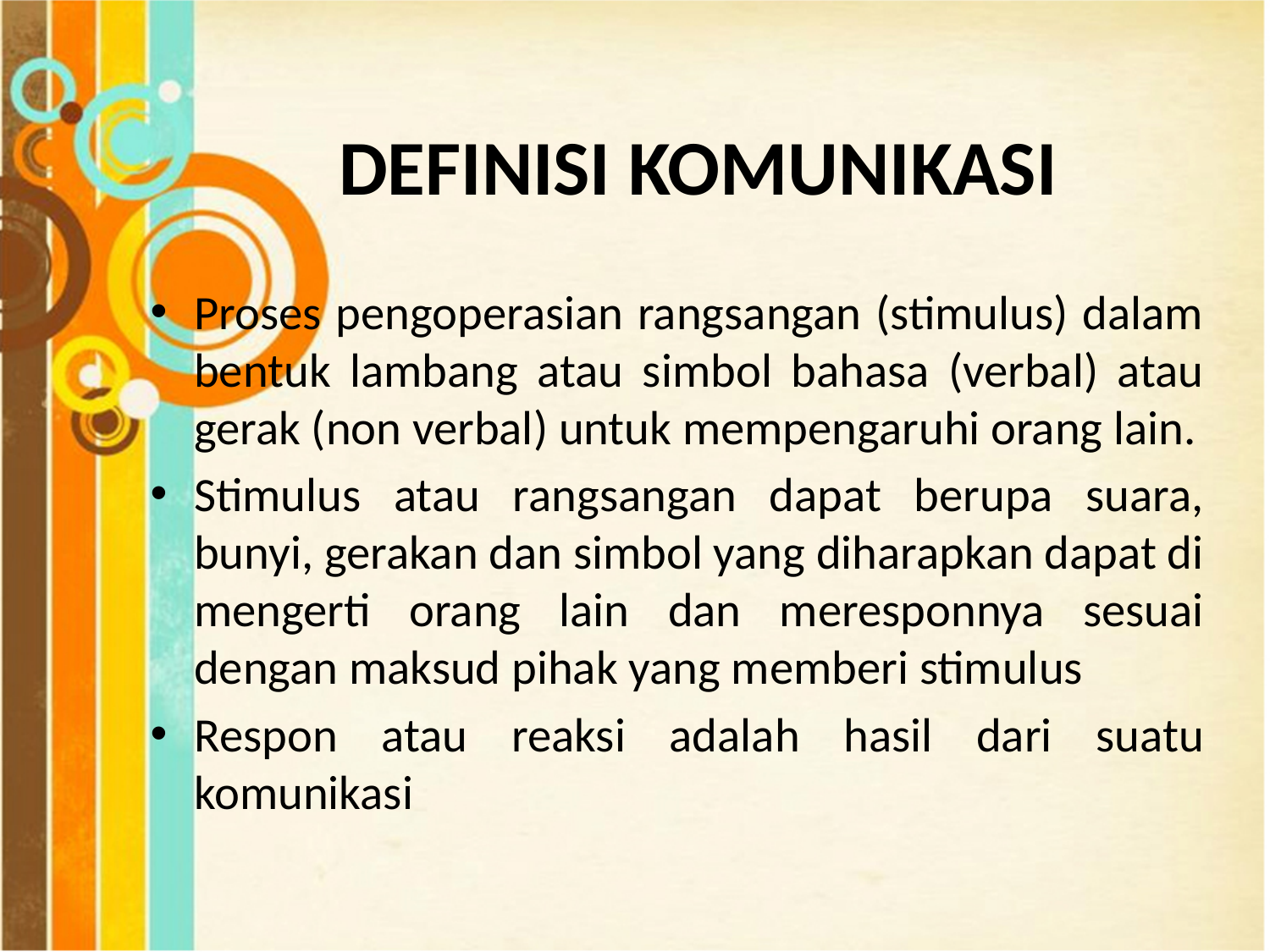

# DEFINISI KOMUNIKASI
Proses pengoperasian rangsangan (stimulus) dalam bentuk lambang atau simbol bahasa (verbal) atau gerak (non verbal) untuk mempengaruhi orang lain.
Stimulus atau rangsangan dapat berupa suara, bunyi, gerakan dan simbol yang diharapkan dapat di mengerti orang lain dan meresponnya sesuai dengan maksud pihak yang memberi stimulus
Respon atau reaksi adalah hasil dari suatu komunikasi